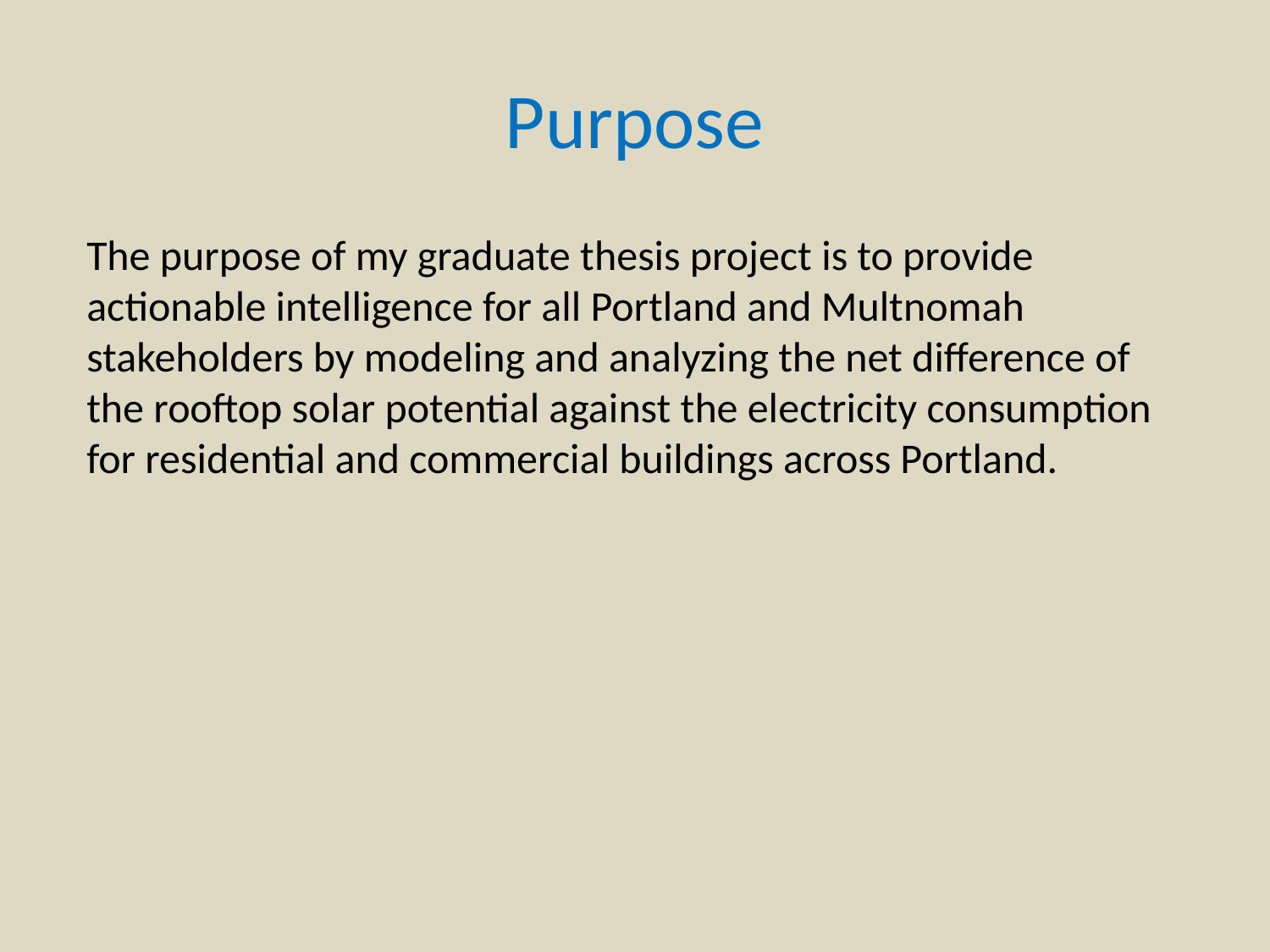

# Purpose
The purpose of my graduate thesis project is to provide actionable intelligence for all Portland and Multnomah stakeholders by modeling and analyzing the net difference of the rooftop solar potential against the electricity consumption for residential and commercial buildings across Portland.